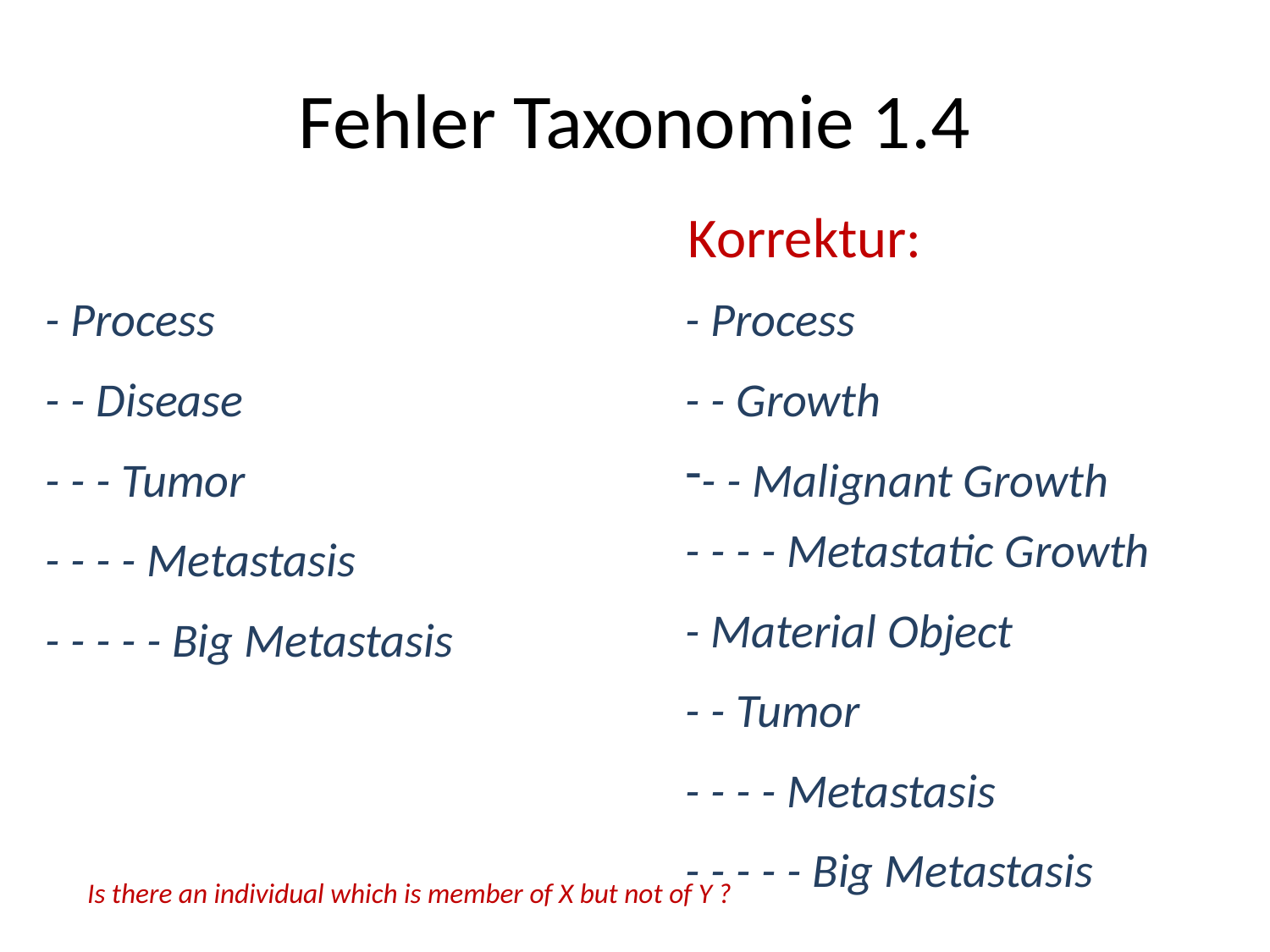

# Fehler Taxonomie 1.4
Korrektur:
- Process
- - Disease
- - - Tumor
- - - - Metastasis
- - - - - Big Metastasis

- Process
- - Growth
- - Malignant Growth
- - - - Metastatic Growth
- Material Object
- - Tumor
- - - - Metastasis
- - - - - Big Metastasis
Is there an individual which is member of X but not of Y ?